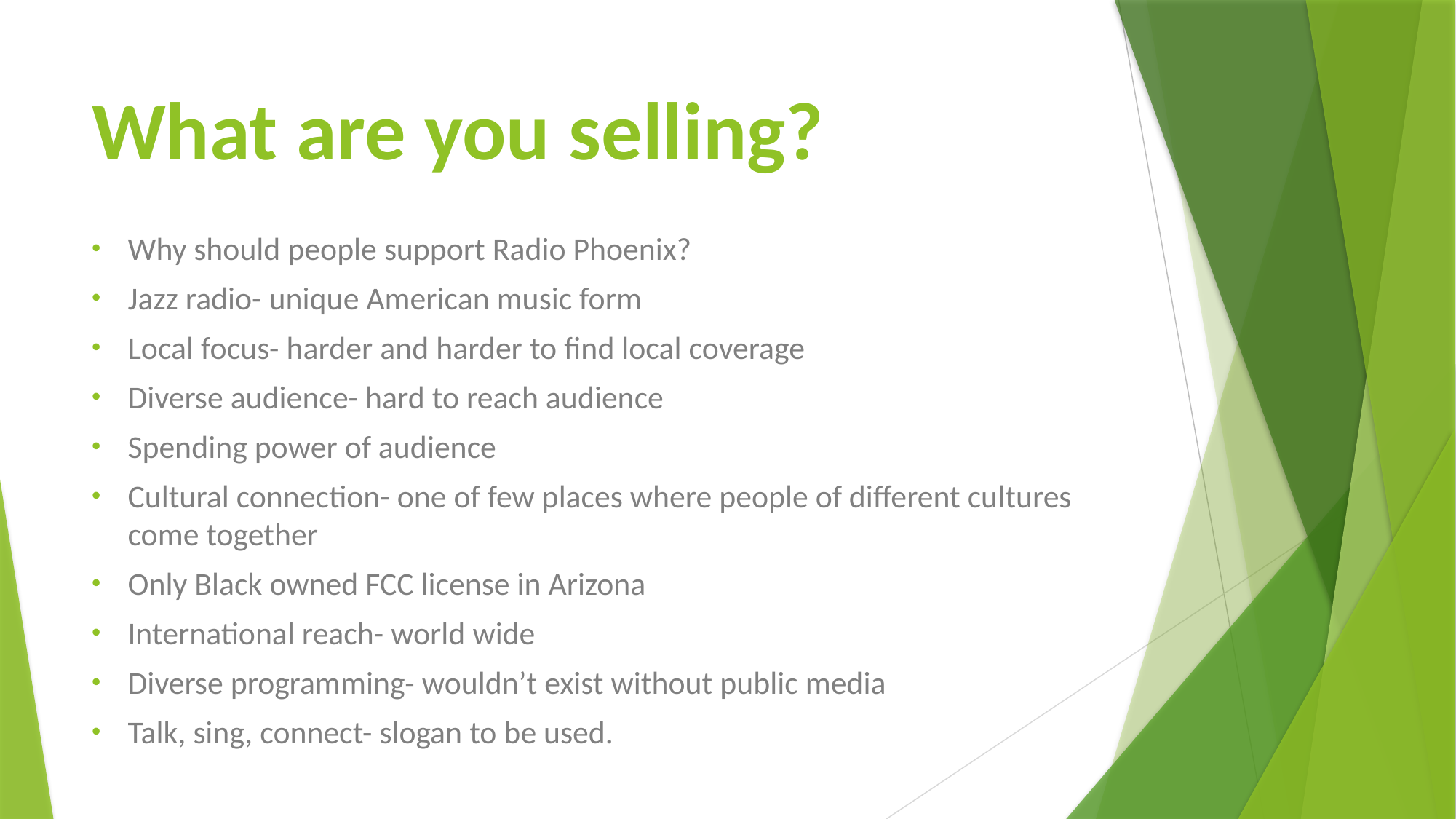

# What are you selling?
Why should people support Radio Phoenix?
Jazz radio- unique American music form
Local focus- harder and harder to find local coverage
Diverse audience- hard to reach audience
Spending power of audience
Cultural connection- one of few places where people of different cultures come together
Only Black owned FCC license in Arizona
International reach- world wide
Diverse programming- wouldn’t exist without public media
Talk, sing, connect- slogan to be used.